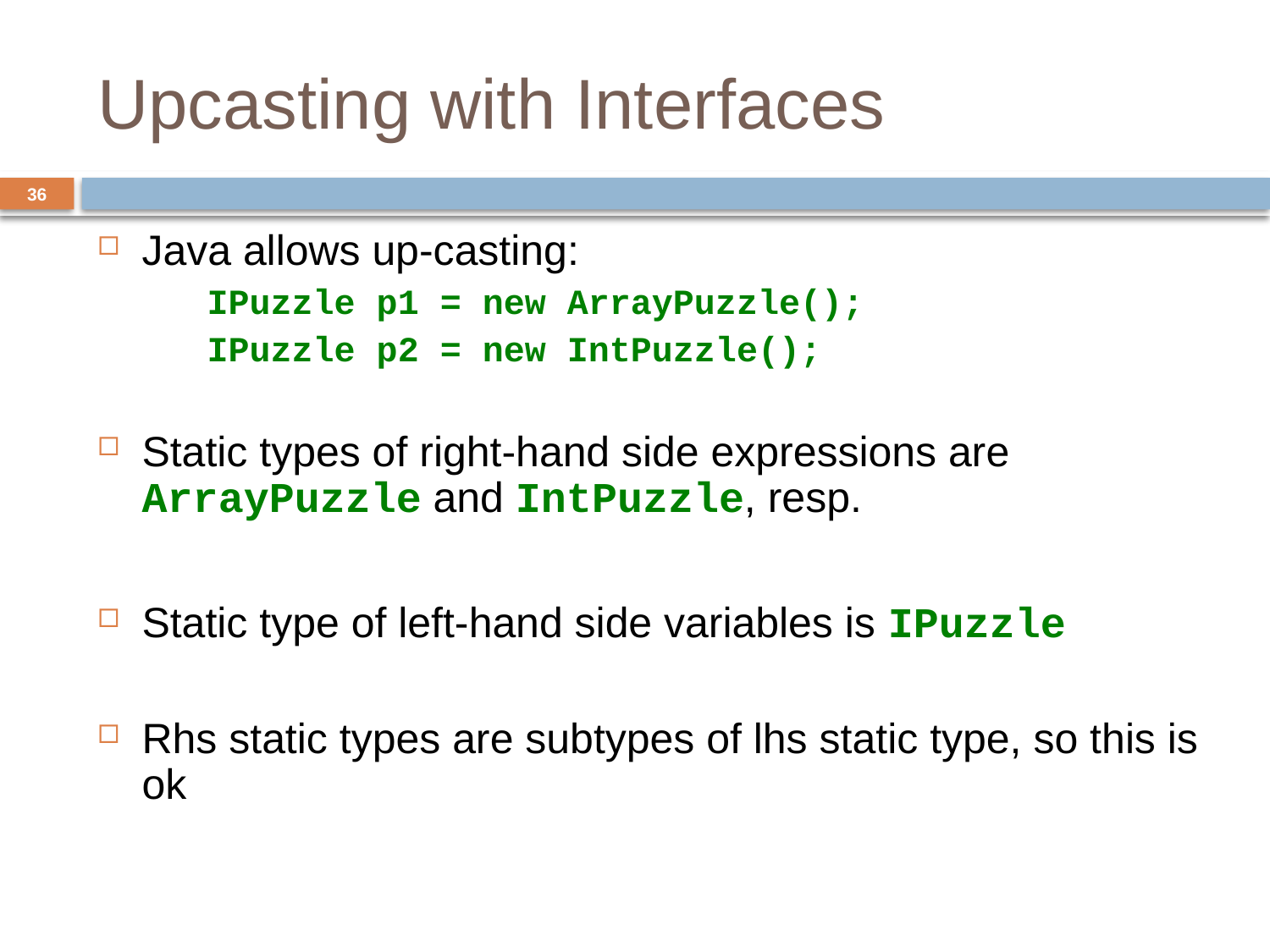

# Upcasting with Interfaces
36
Java allows up-casting:
    IPuzzle p1 = new ArrayPuzzle();
    IPuzzle p2 = new IntPuzzle();

Static types of right-hand side expressions are ArrayPuzzle and IntPuzzle, resp.

Static type of left-hand side variables is IPuzzle

Rhs static types are subtypes of lhs static type, so this is ok